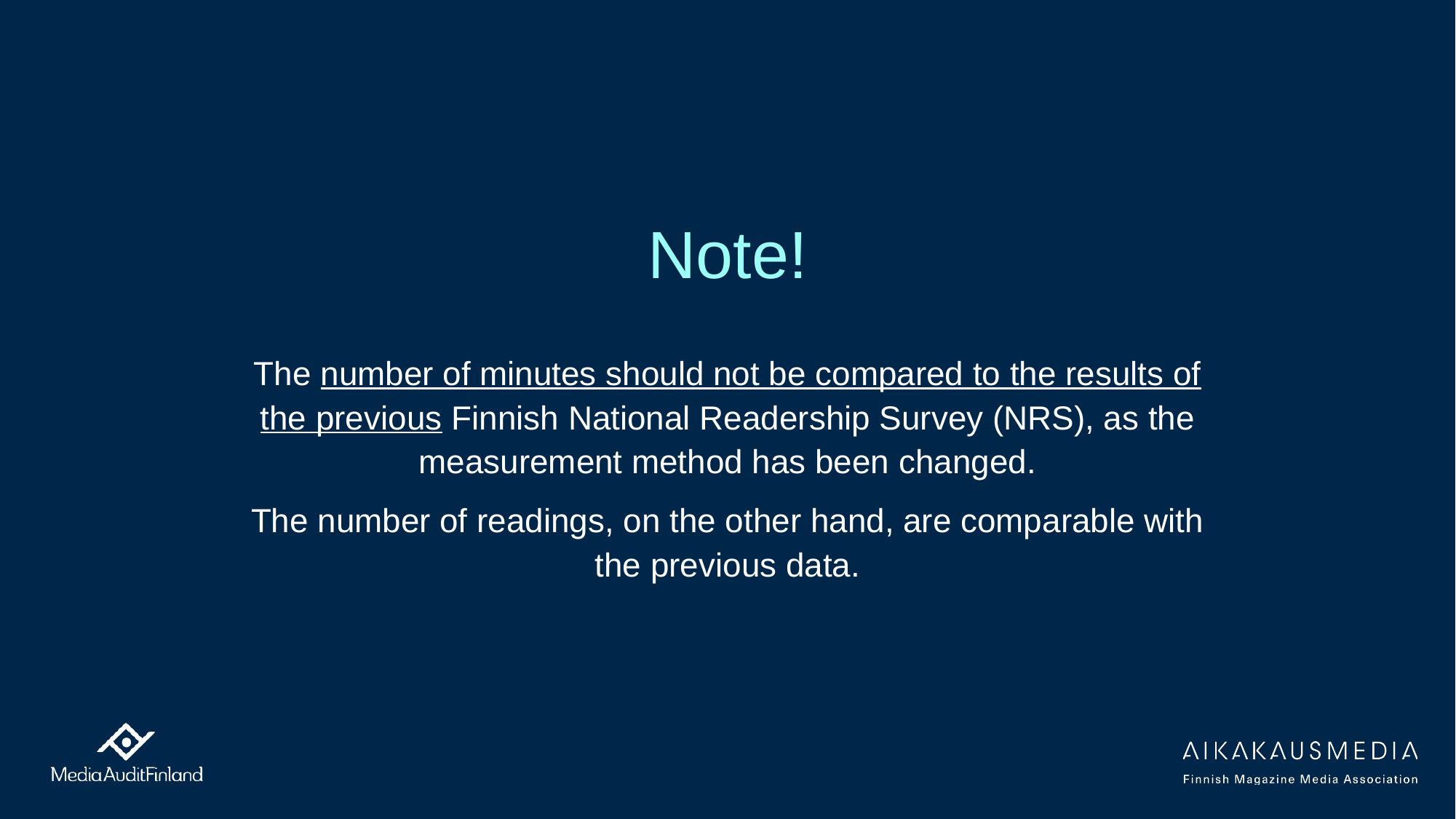

Note!
The number of minutes should not be compared to the results of the previous Finnish National Readership Survey (NRS), as the measurement method has been changed.
The number of readings, on the other hand, are comparable with the previous data.